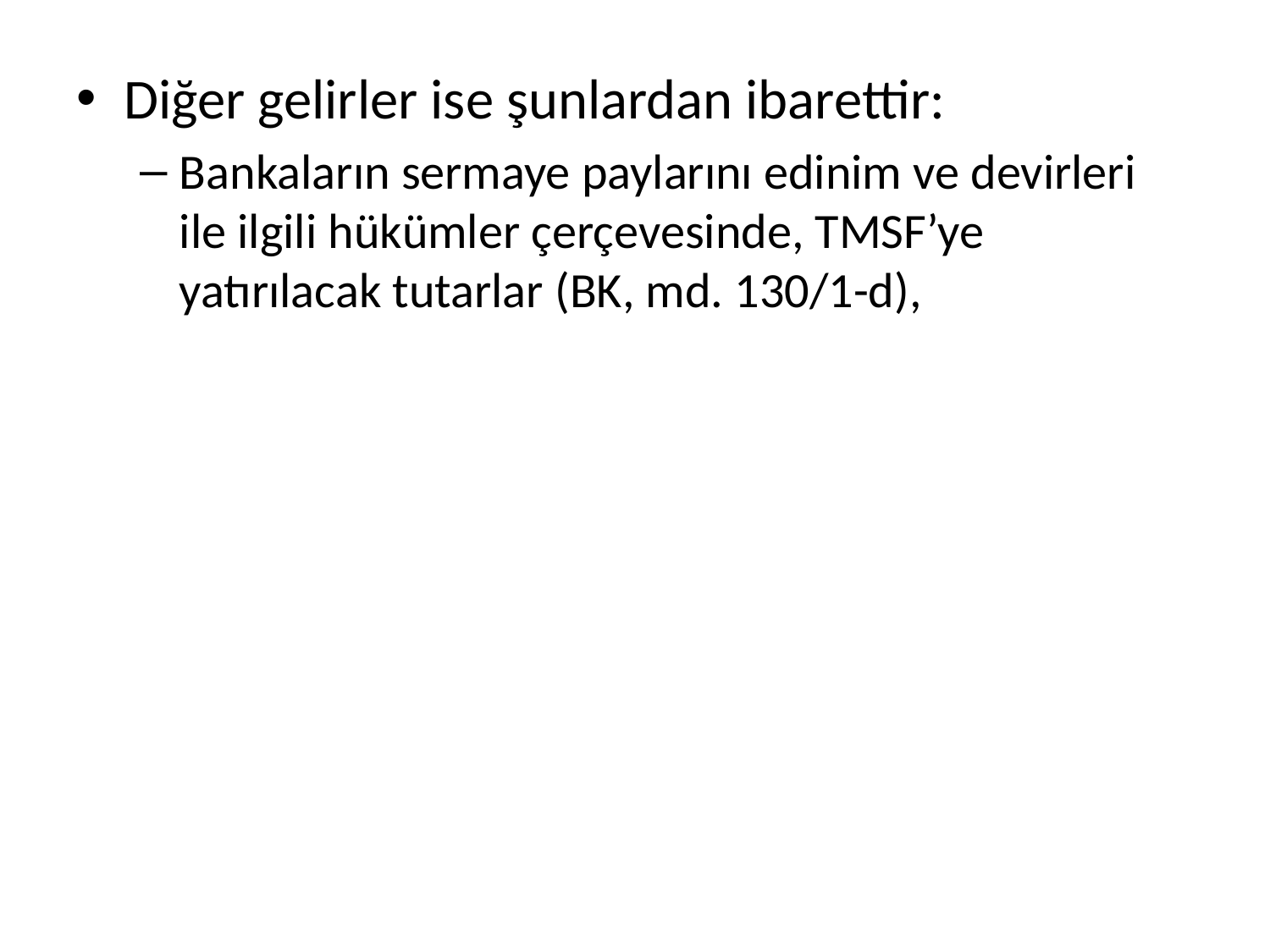

Diğer gelirler ise şunlardan ibarettir:
Bankaların sermaye paylarını edinim ve devirleri ile ilgili hükümler çerçevesinde, TMSF’ye yatırılacak tutarlar (BK, md. 130/1-d),